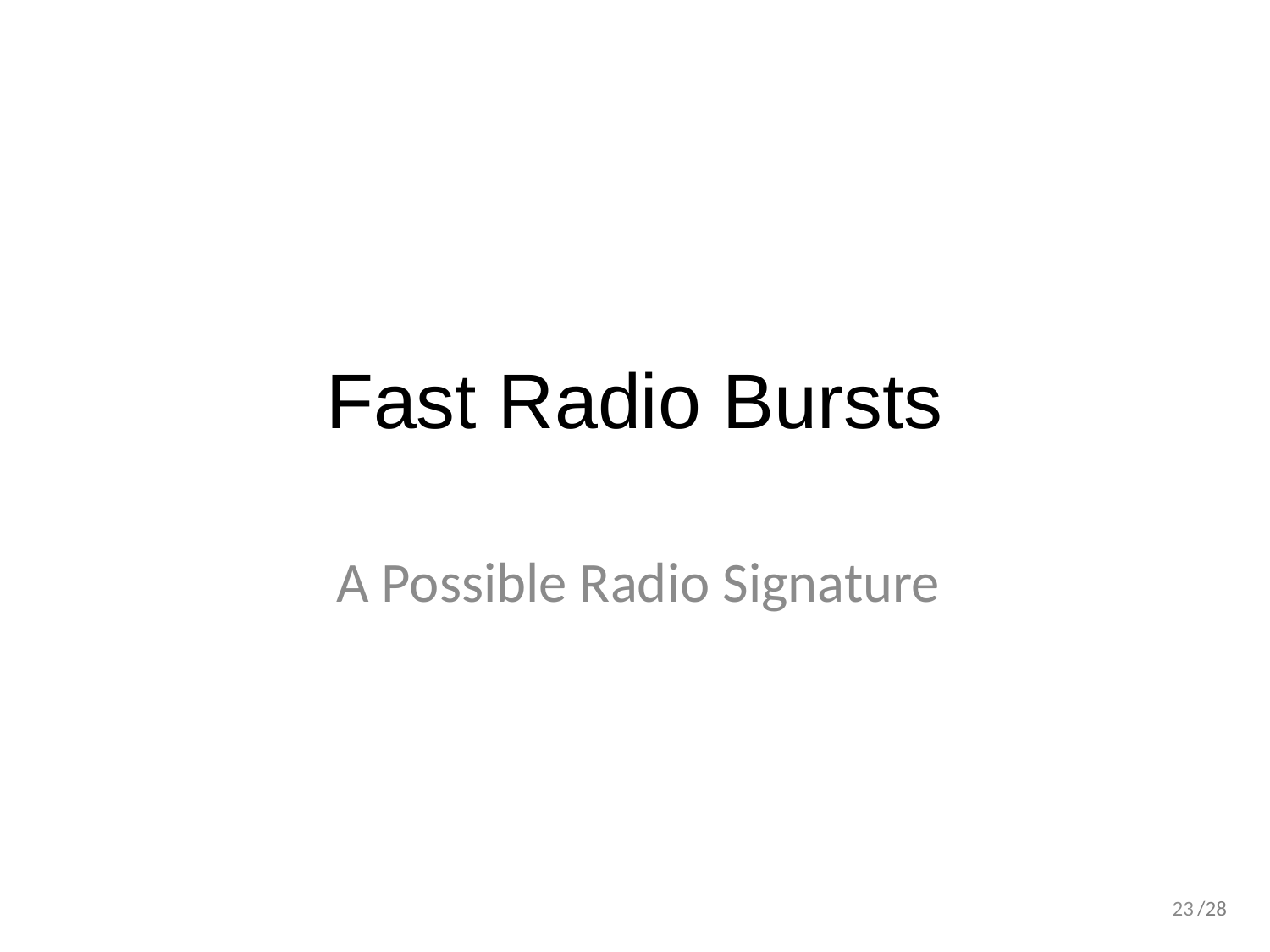

# Fast Radio Bursts
A Possible Radio Signature
23
/28